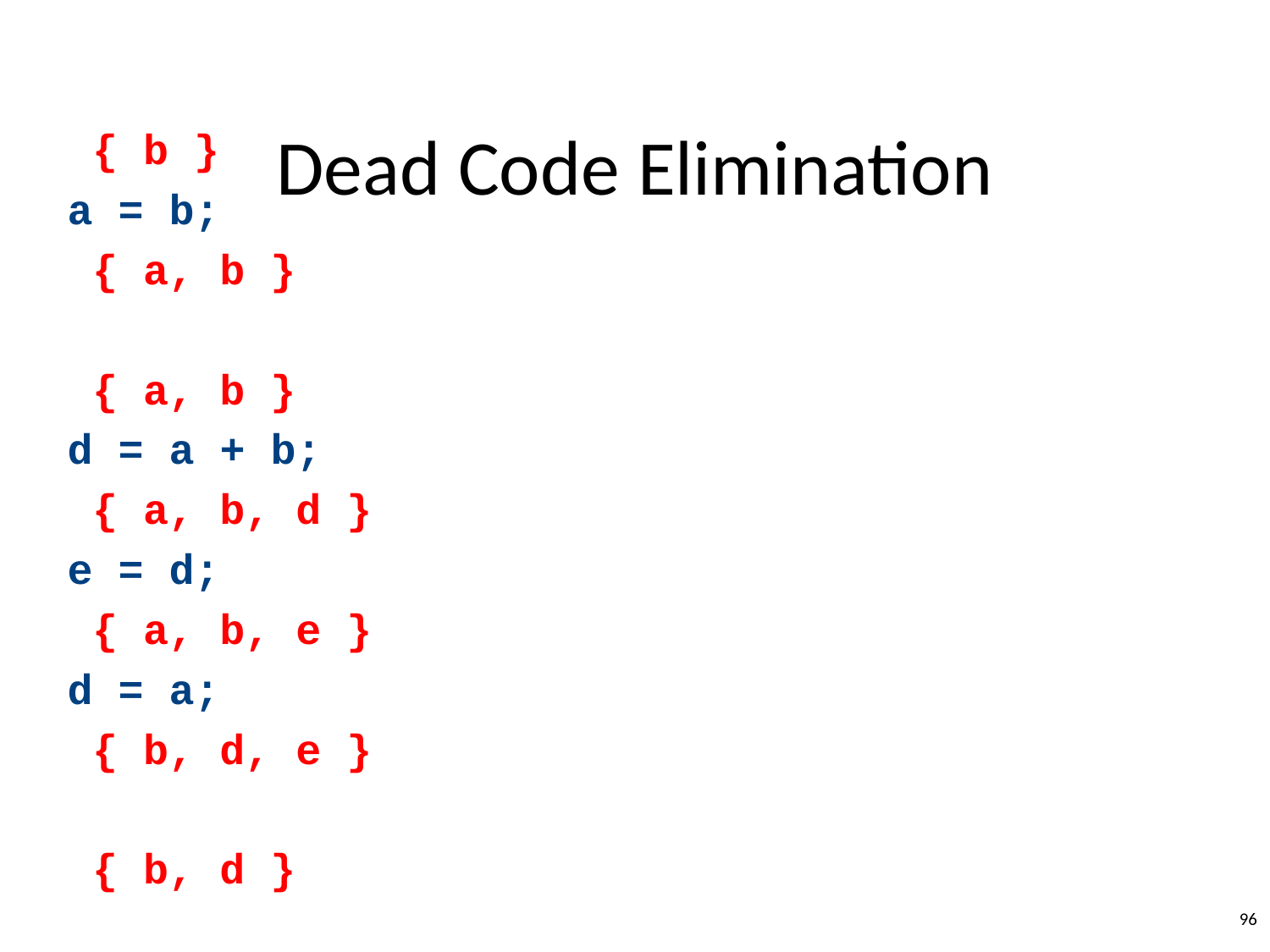

# Dead Code Elimination
{ b }
a = b;
{ a, b }
{ a, b }
d = a + b;
{ a, b, d }
e = d;
{ a, b, e }
d = a;
{ b, d, e }
{ b, d }
96